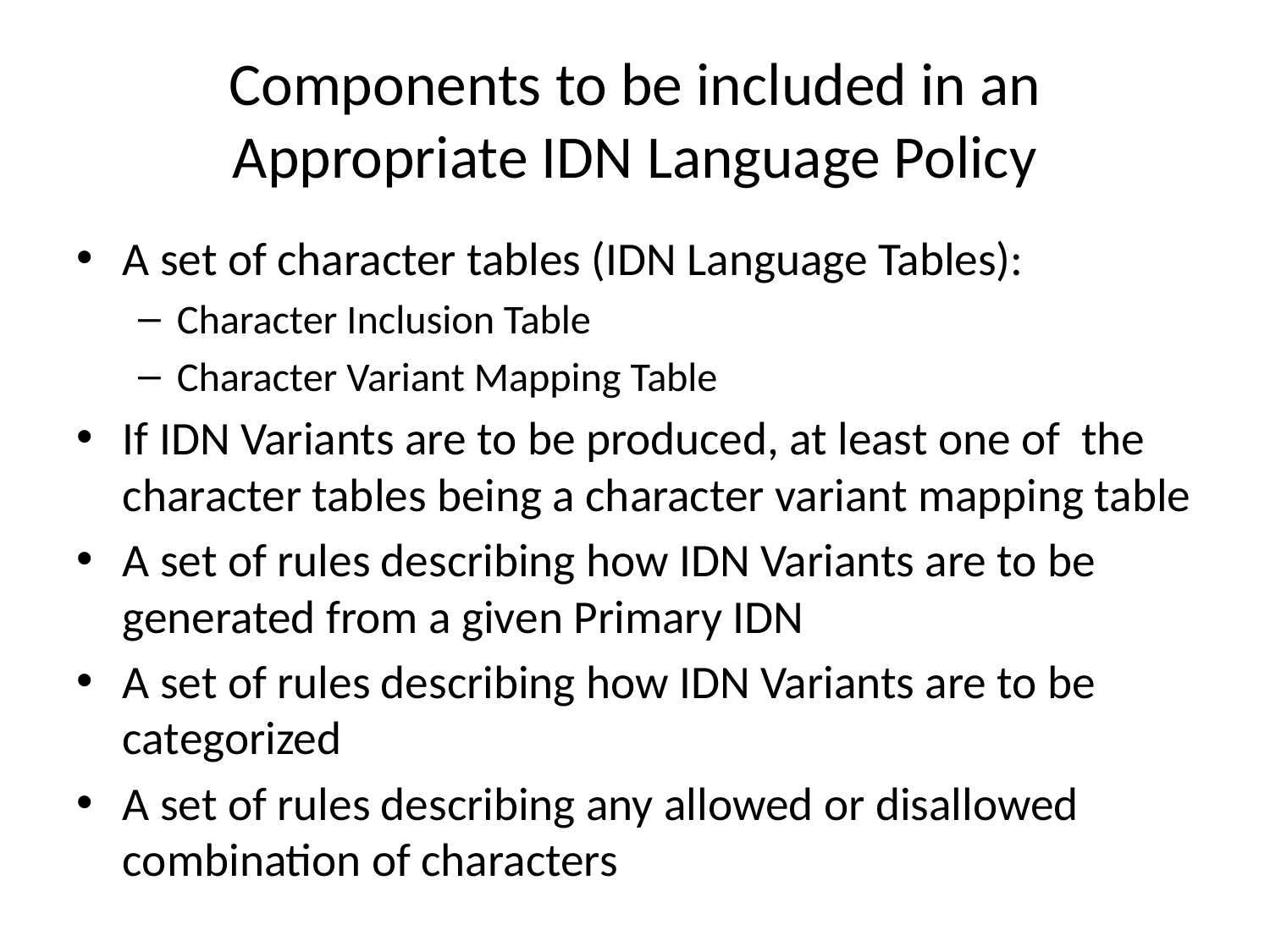

# Components to be included in an Appropriate IDN Language Policy
A set of character tables (IDN Language Tables):
Character Inclusion Table
Character Variant Mapping Table
If IDN Variants are to be produced, at least one of  the character tables being a character variant mapping table
A set of rules describing how IDN Variants are to be generated from a given Primary IDN
A set of rules describing how IDN Variants are to be categorized
A set of rules describing any allowed or disallowed combination of characters